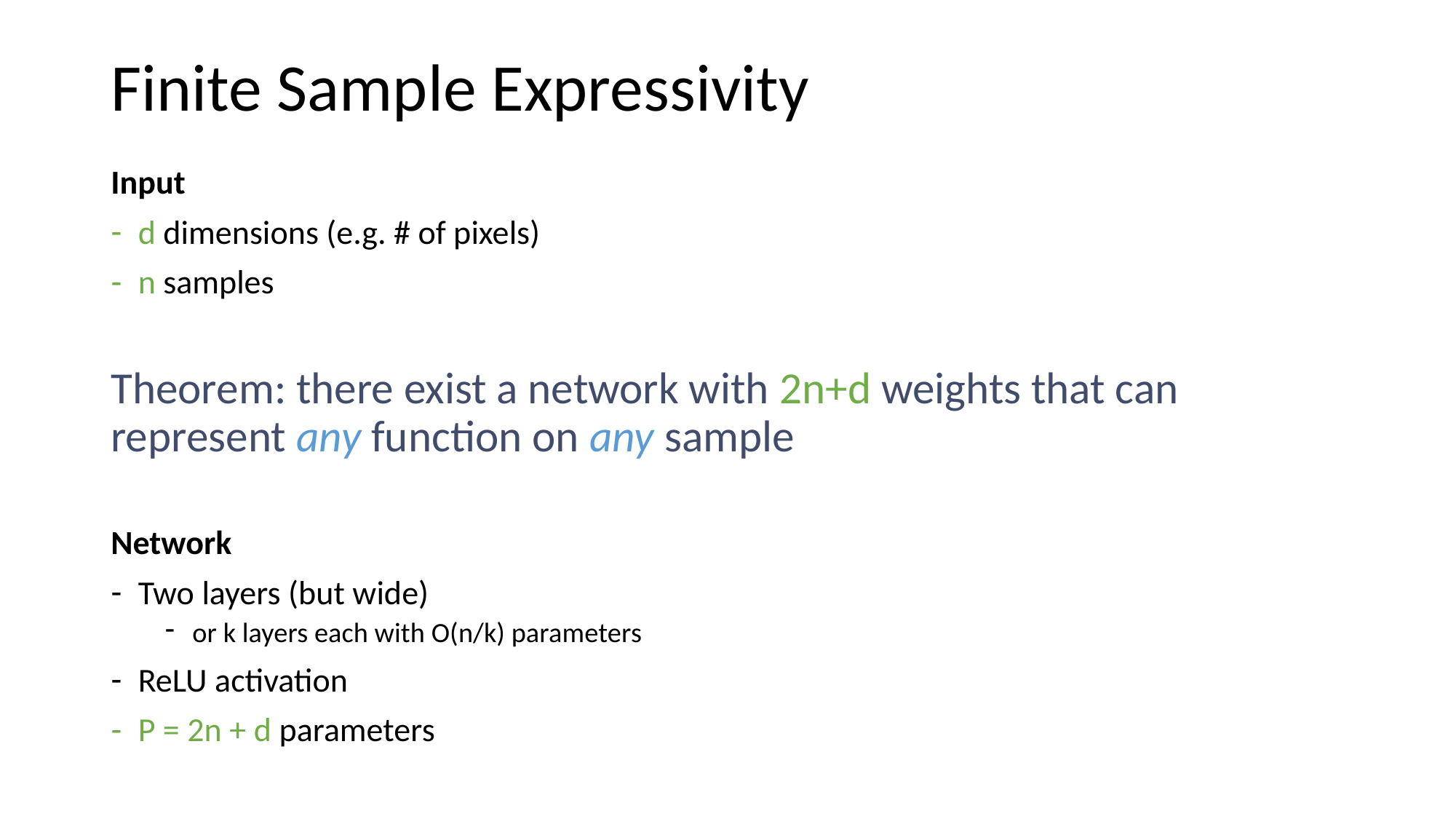

Finite Sample Expressivity
Input
d dimensions (e.g. # of pixels)
n samples

Theorem: there exist a network with 2n+d weights that can represent any function on any sample

Network
Two layers (but wide)
or k layers each with O(n/k) parameters
ReLU activation
P = 2n + d parameters